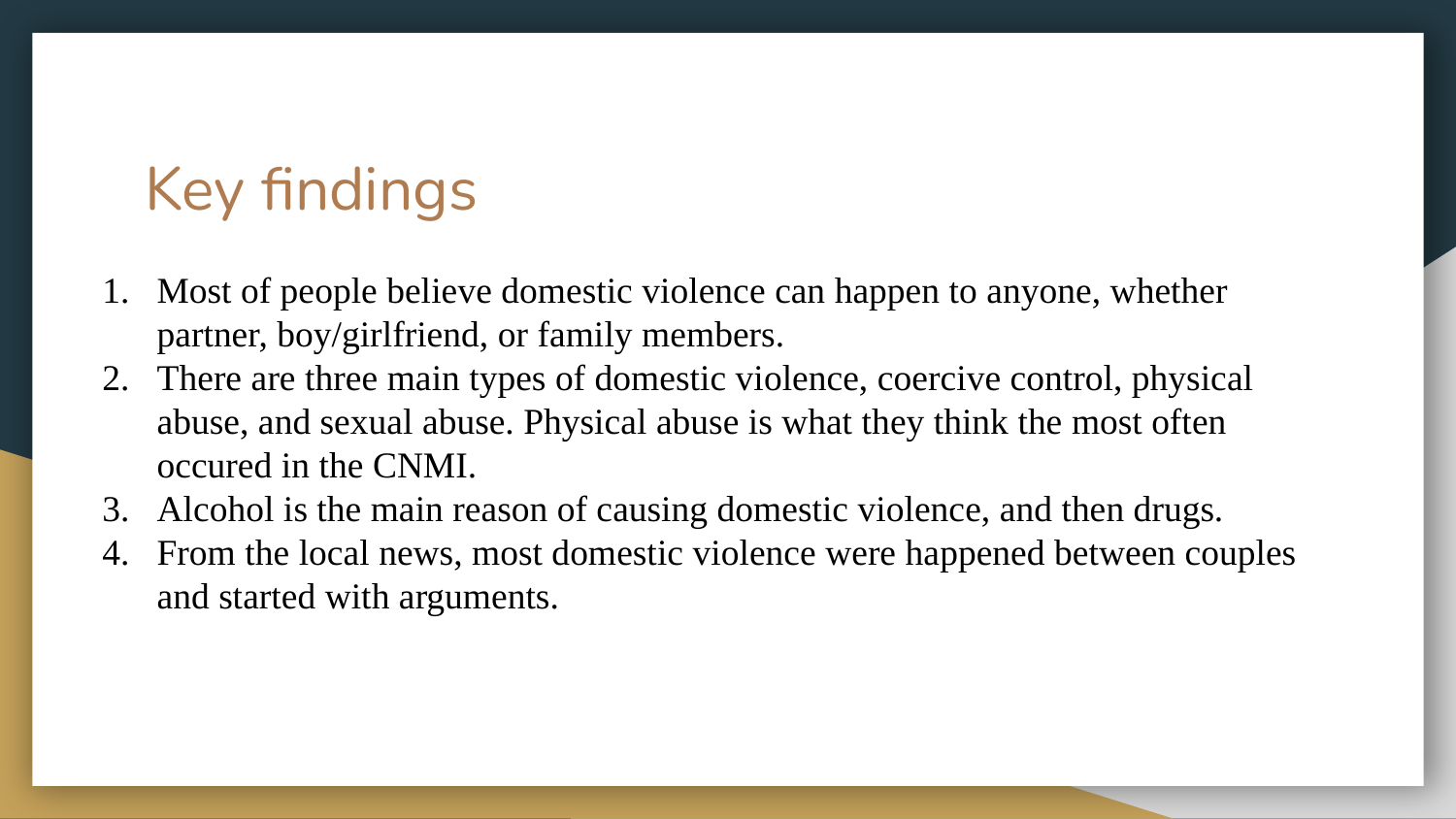

# Key findings
Most of people believe domestic violence can happen to anyone, whether partner, boy/girlfriend, or family members.
There are three main types of domestic violence, coercive control, physical abuse, and sexual abuse. Physical abuse is what they think the most often occured in the CNMI.
Alcohol is the main reason of causing domestic violence, and then drugs.
From the local news, most domestic violence were happened between couples and started with arguments.